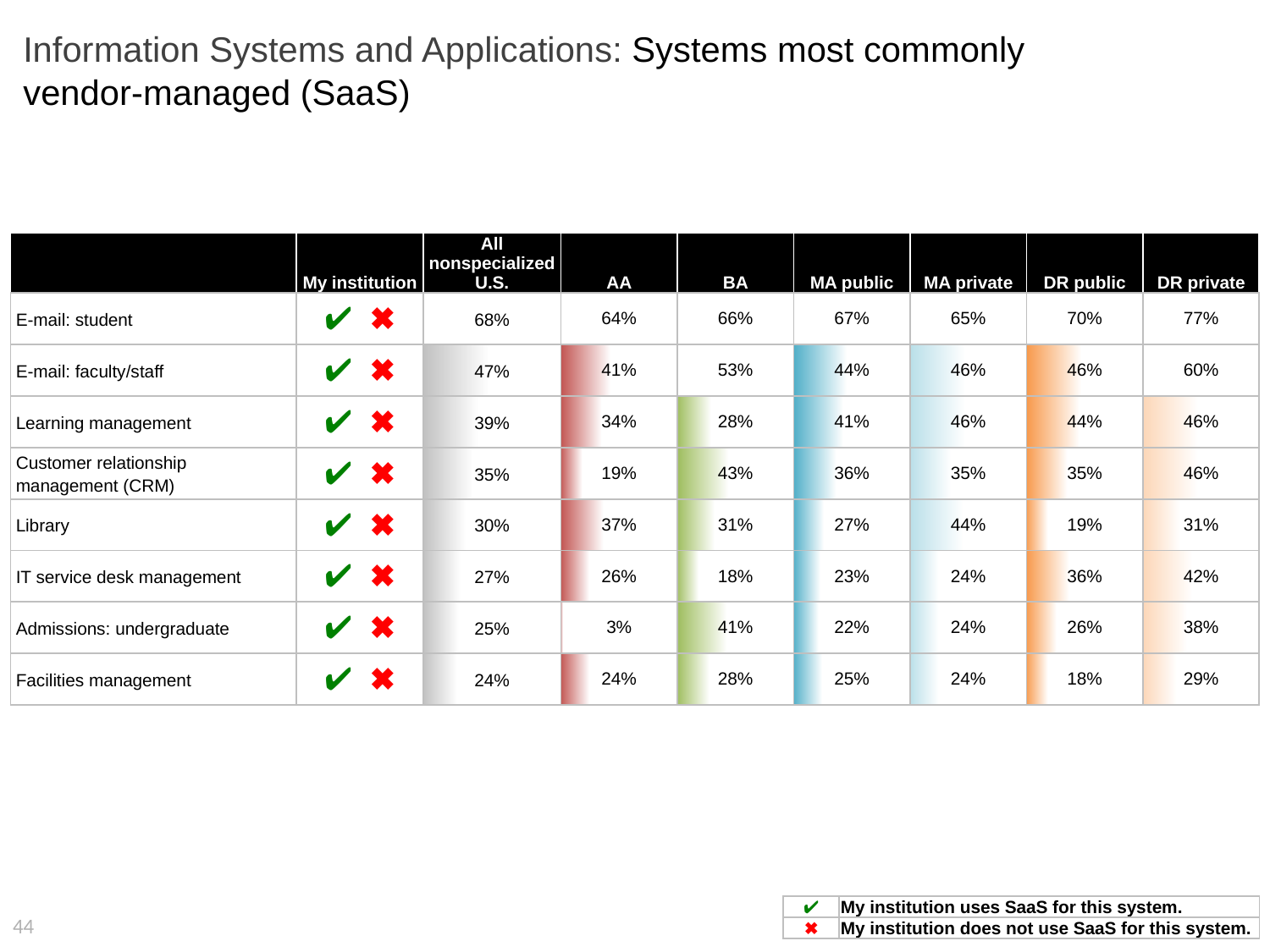

# Information Systems and Applications: Systems most commonly vendor-managed (SaaS)
|  | My institution | All nonspecialized U.S. | AA | BA | MA public | MA private | DR public | DR private |
| --- | --- | --- | --- | --- | --- | --- | --- | --- |
| E-mail: student | ✔ ✖ | 68% | 64% | 66% | 67% | 65% | 70% | 77% |
| E-mail: faculty/staff | ✔ ✖ | 47% | 41% | 53% | 44% | 46% | 46% | 60% |
| Learning management | ✔ ✖ | 39% | 34% | 28% | 41% | 46% | 44% | 46% |
| Customer relationship management (CRM) | ✔ ✖ | 35% | 19% | 43% | 36% | 35% | 35% | 46% |
| Library | ✔ ✖ | 30% | 37% | 31% | 27% | 44% | 19% | 31% |
| IT service desk management | ✔ ✖ | 27% | 26% | 18% | 23% | 24% | 36% | 42% |
| Admissions: undergraduate | ✔ ✖ | 25% | 3% | 41% | 22% | 24% | 26% | 38% |
| Facilities management | ✔ ✖ | 24% | 24% | 28% | 25% | 24% | 18% | 29% |
| ✔ | My institution uses SaaS for this system. |
| --- | --- |
| ✖ | My institution does not use SaaS for this system. |
44